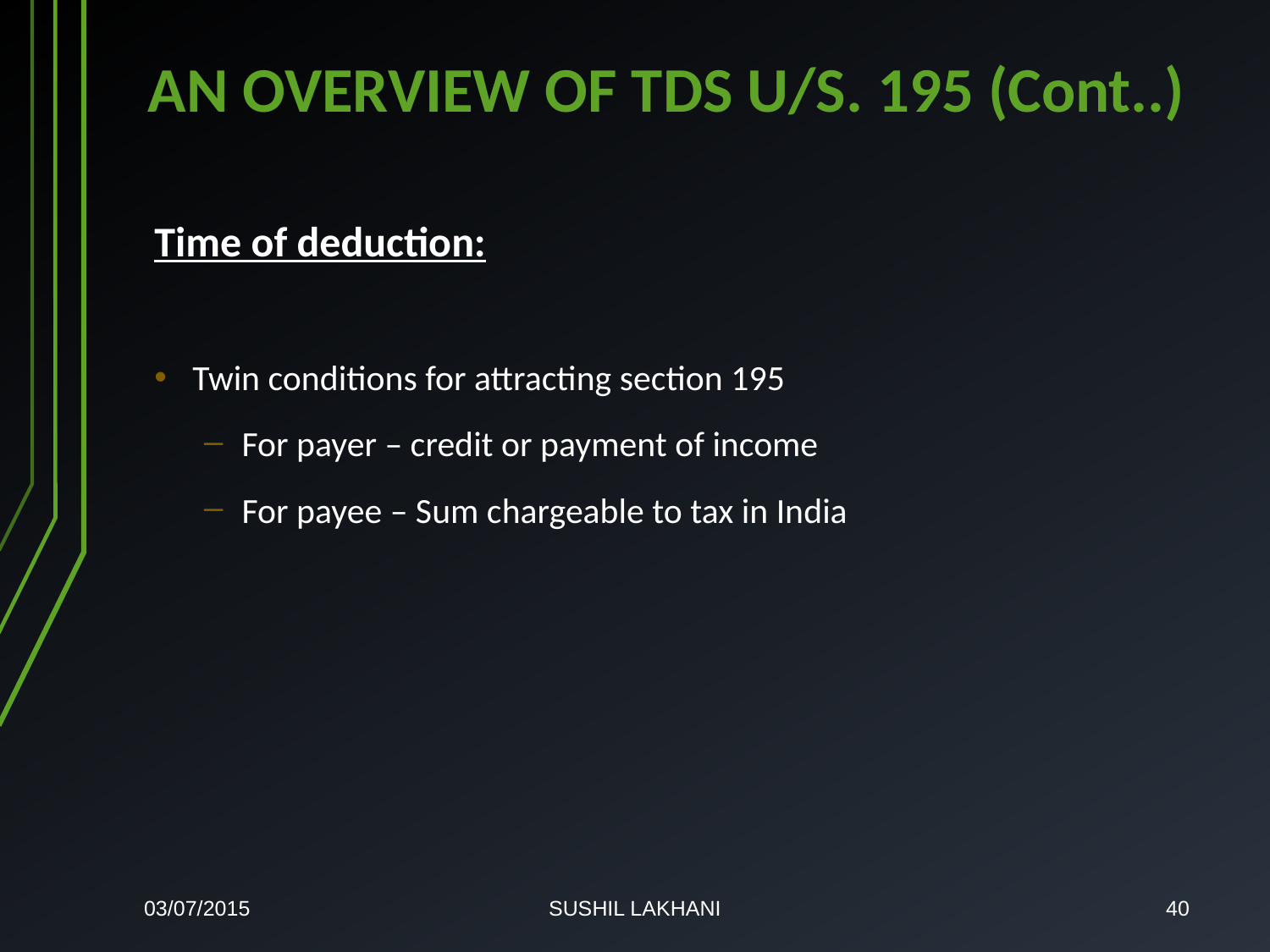

# AN OVERVIEW OF TDS U/S. 195 (Cont..)
Time of deduction:

Twin conditions for attracting section 195
For payer – credit or payment of income
For payee – Sum chargeable to tax in India
03/07/2015
SUSHIL LAKHANI
40